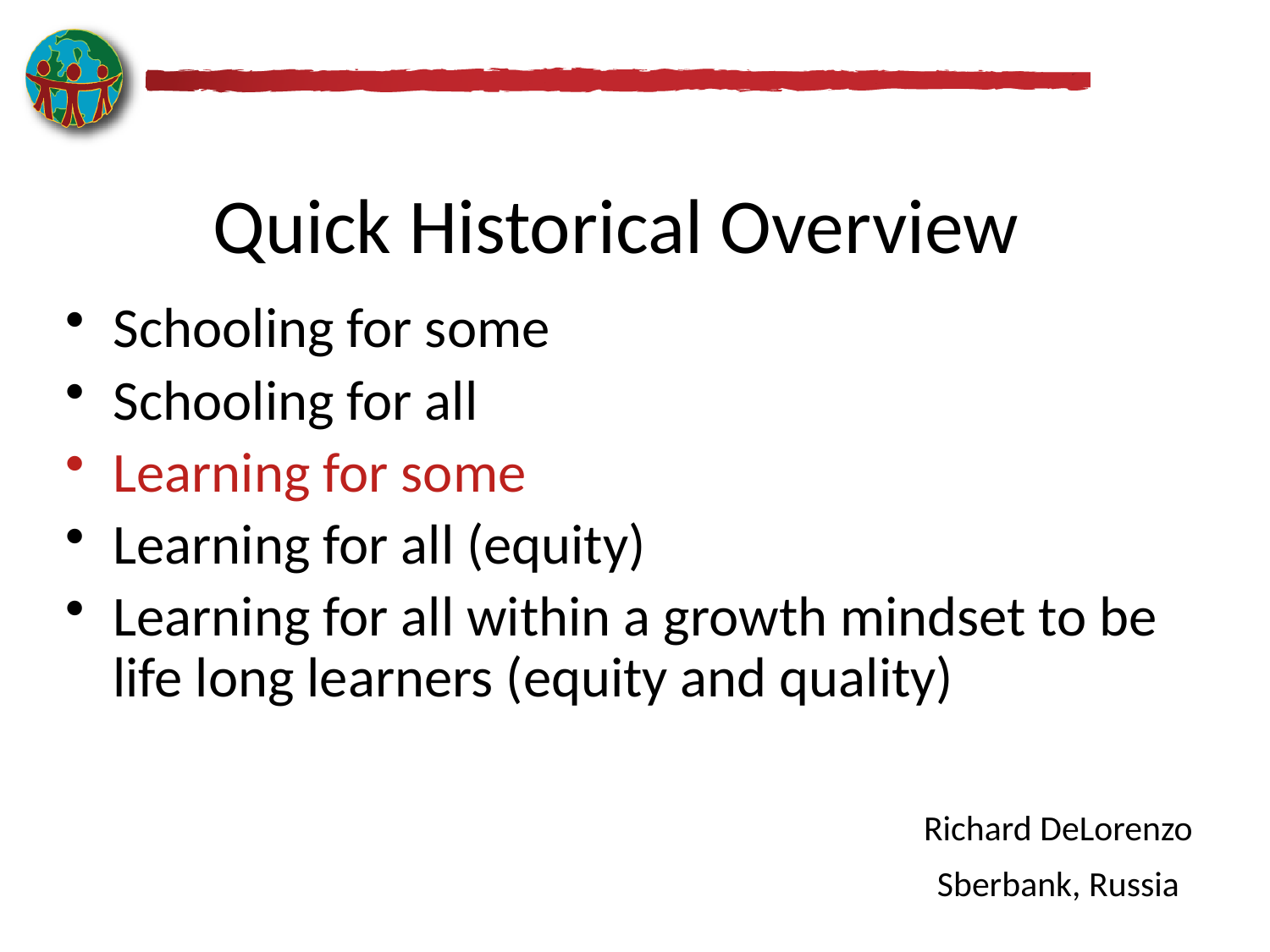

Quick Historical Overview
Schooling for some
Schooling for all
Learning for some
Learning for all (equity)
Learning for all within a growth mindset to be life long learners (equity and quality)
Richard DeLorenzo
Sberbank, Russia